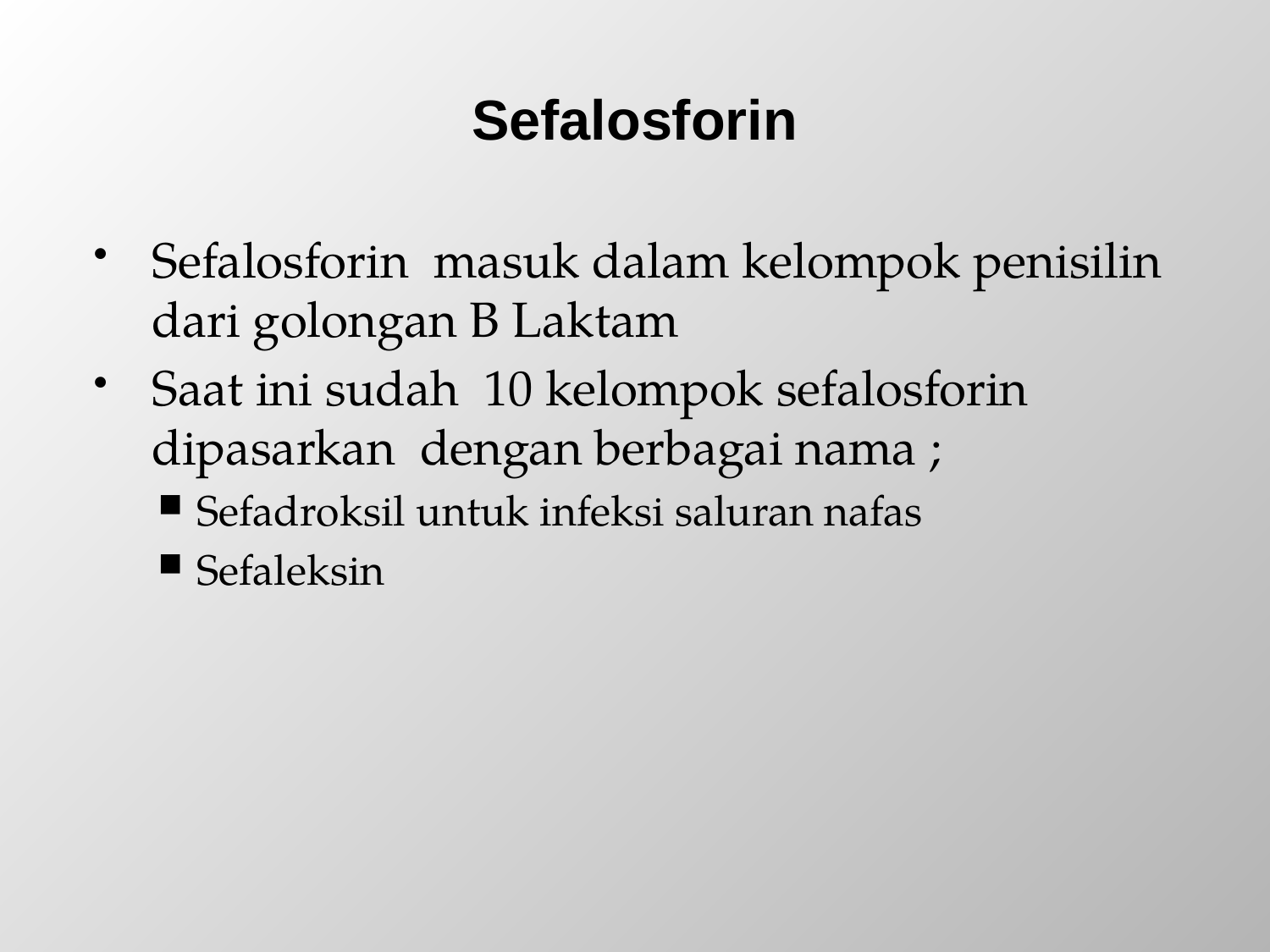

# Sefalosforin
Sefalosforin  masuk dalam kelompok penisilin dari golongan B Laktam
Saat ini sudah  10 kelompok sefalosforin dipasarkan  dengan berbagai nama ;
Sefadroksil untuk infeksi saluran nafas
Sefaleksin